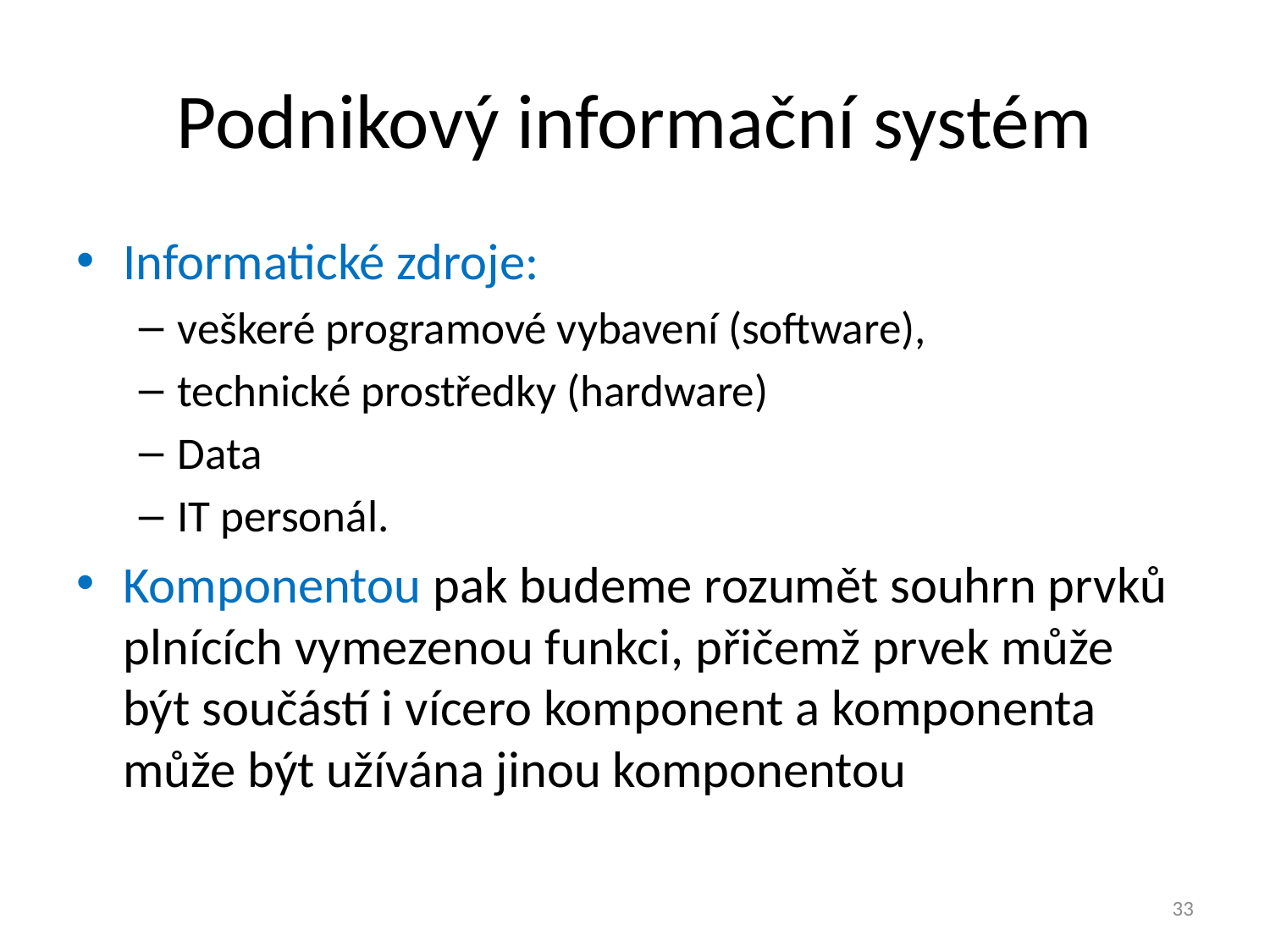

# Podnikový informační systém
Informatické zdroje:
veškeré programové vybavení (software),
technické prostředky (hardware)
Data
IT personál.
Komponentou pak budeme rozumět souhrn prvků plnících vymezenou funkci, přičemž prvek může být součástí i vícero komponent a komponenta může být užívána jinou komponentou

33